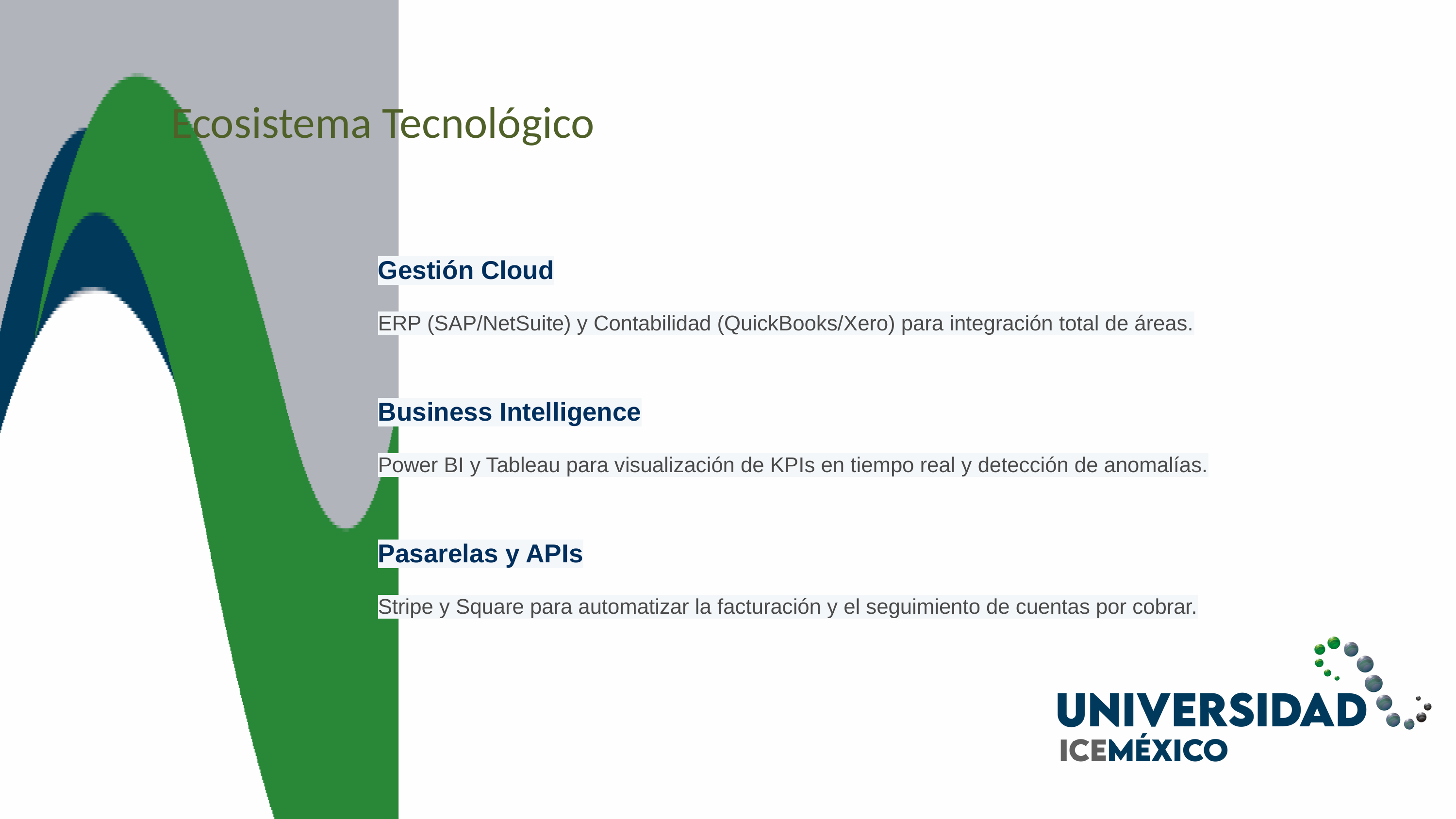

Ecosistema Tecnológico

Gestión Cloud
ERP (SAP/NetSuite) y Contabilidad (QuickBooks/Xero) para integración total de áreas.

Business Intelligence
Power BI y Tableau para visualización de KPIs en tiempo real y detección de anomalías.

Pasarelas y APIs
Stripe y Square para automatizar la facturación y el seguimiento de cuentas por cobrar.